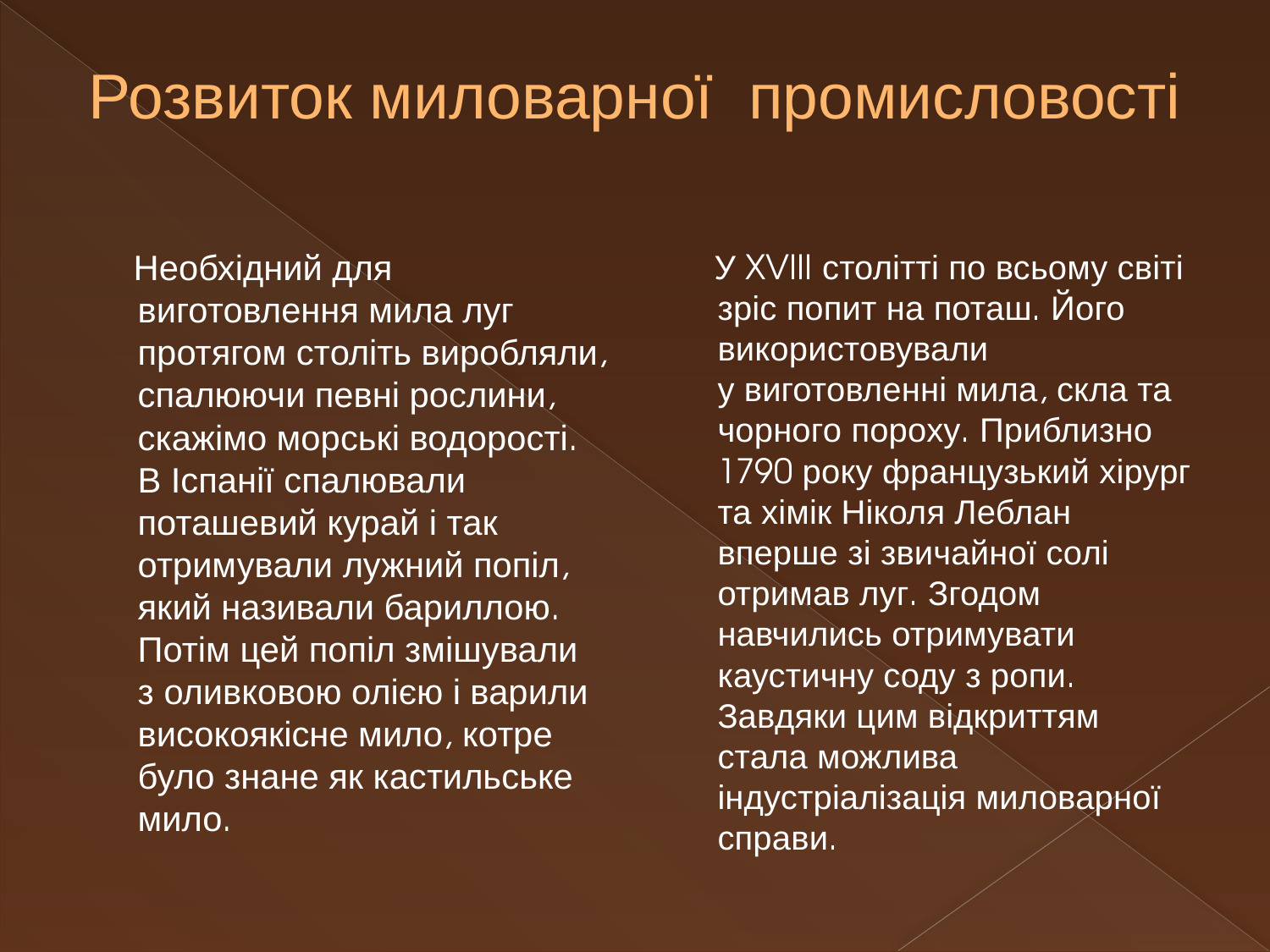

# Розвиток миловарної  промисловості
     Необхідний для виготовлення мила луг протягом століть виробляли, спалюючи певні рослини, скажімо морські водорості. В Іспанії спалювали поташевий курай і так отримували лужний попіл, який називали бариллою. Потім цей попіл змішували з оливковою олією і варили високоякісне мило, котре було знане як кастильське мило.
     У XVIII столітті по всьому світі зріс попит на поташ. Його використовували у виготовленні мила, скла та чорного пороху. Приблизно 1790 року французький хірург та хімік Ніколя Леблан вперше зі звичайної солі отримав луг. Згодом навчились отримувати каустичну соду з ропи. Завдяки цим відкриттям стала можлива індустріалізація миловарної справи.